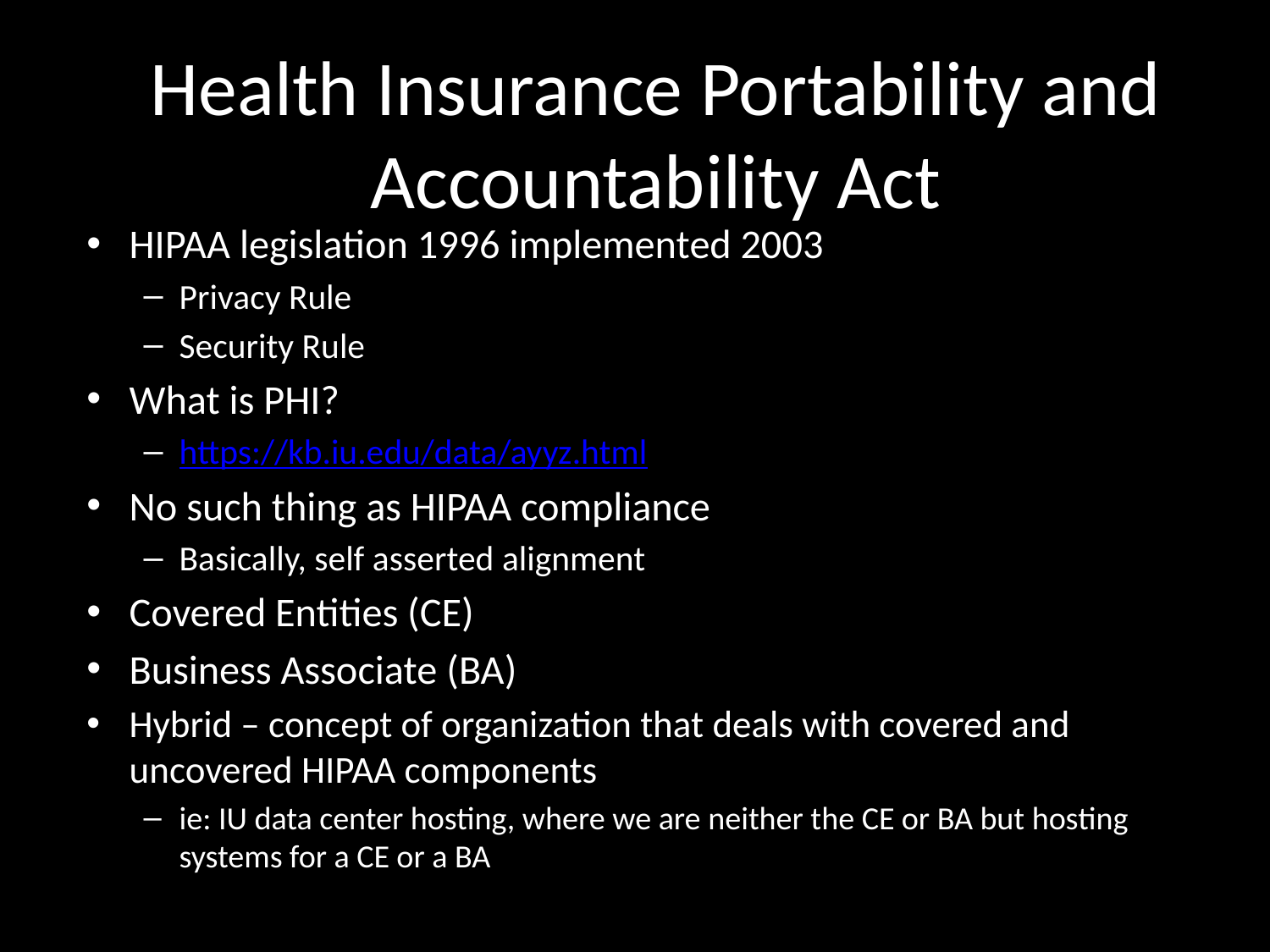

# Health Insurance Portability and Accountability Act
HIPAA legislation 1996 implemented 2003
Privacy Rule
Security Rule
What is PHI?
https://kb.iu.edu/data/ayyz.html
No such thing as HIPAA compliance
Basically, self asserted alignment
Covered Entities (CE)
Business Associate (BA)
Hybrid – concept of organization that deals with covered and uncovered HIPAA components
ie: IU data center hosting, where we are neither the CE or BA but hosting systems for a CE or a BA